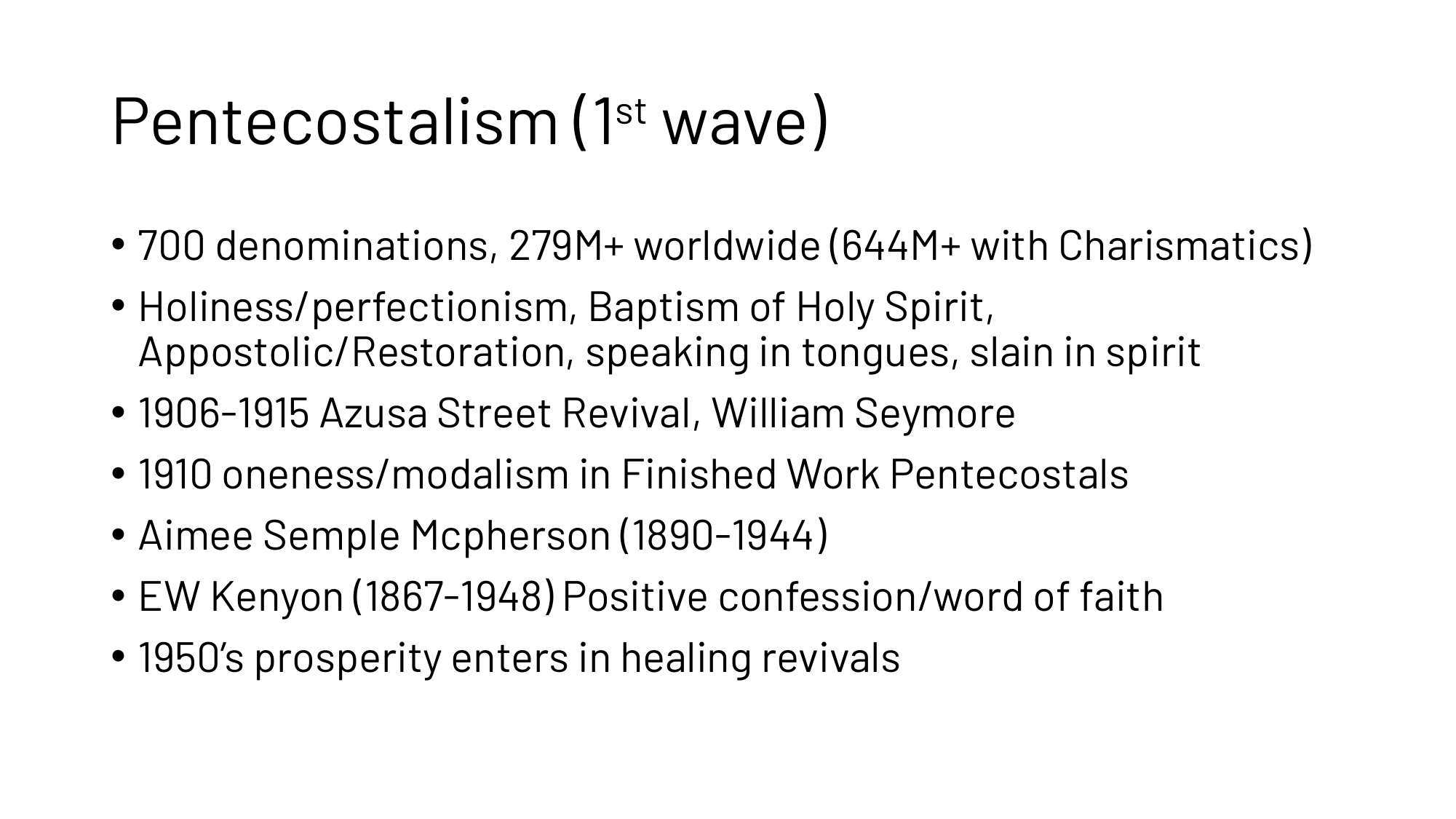

# Pentecostalism (1st wave)
700 denominations, 279M+ worldwide (644M+ with Charismatics)
Holiness/perfectionism, Baptism of Holy Spirit, Appostolic/Restoration, speaking in tongues, slain in spirit
1906-1915 Azusa Street Revival, William Seymore
1910 oneness/modalism in Finished Work Pentecostals
Aimee Semple Mcpherson (1890-1944)
EW Kenyon (1867-1948) Positive confession/word of faith
1950’s prosperity enters in healing revivals